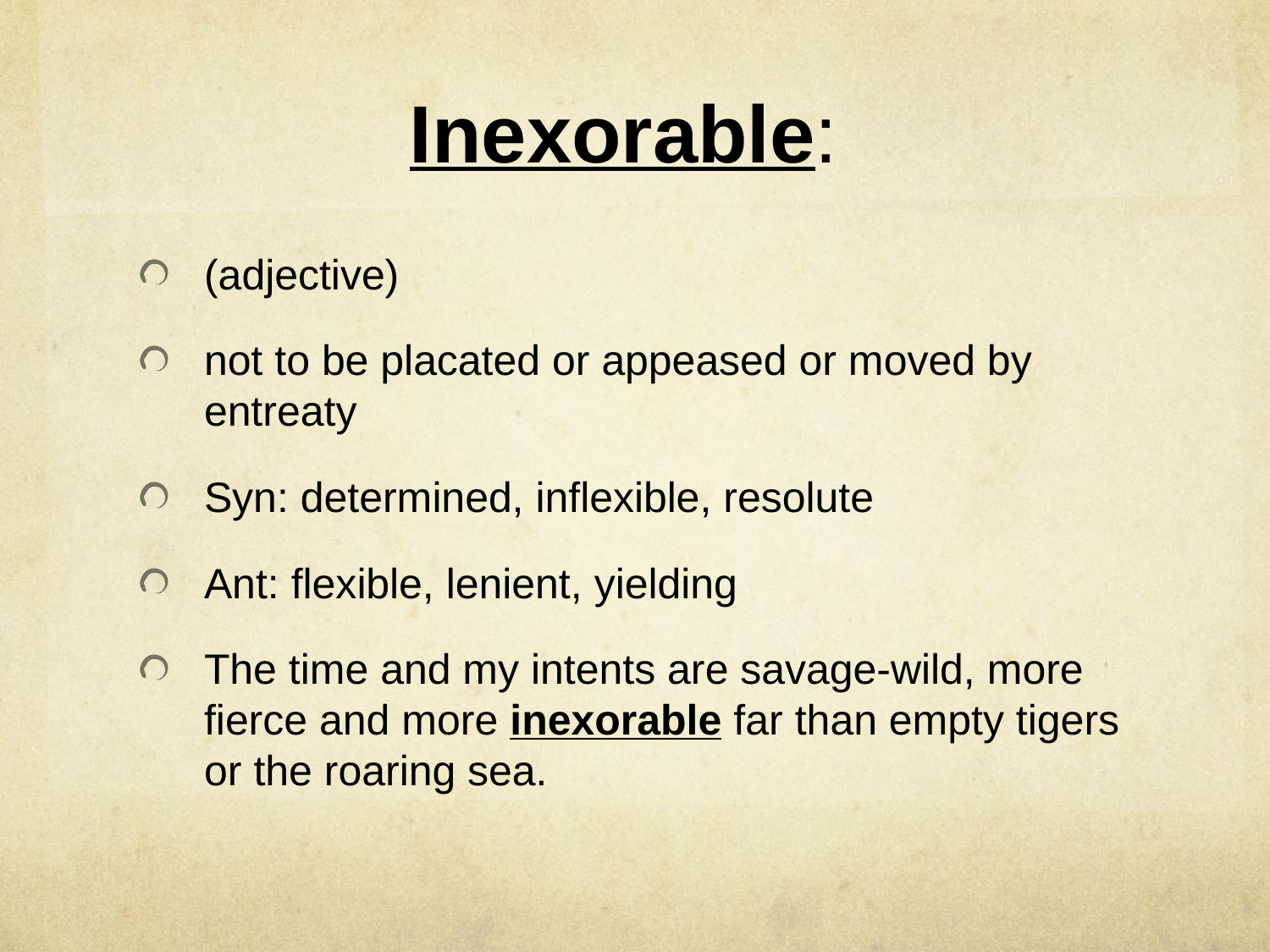

# Inexorable:
(adjective)
not to be placated or appeased or moved by entreaty
Syn: determined, inflexible, resolute
Ant: flexible, lenient, yielding
The time and my intents are savage-wild, more fierce and more inexorable far than empty tigers or the roaring sea.